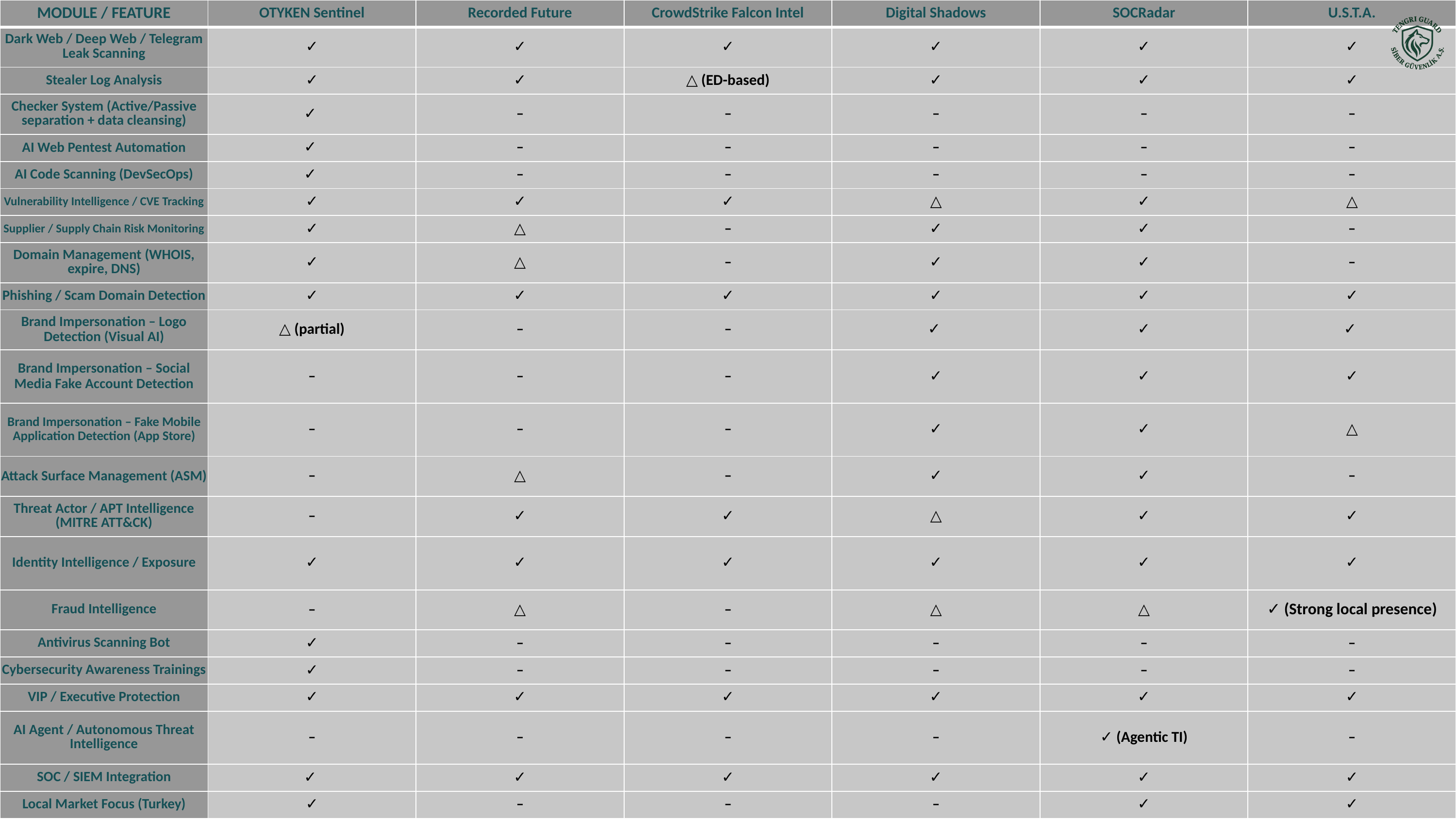

| MODULE / FEATURE | OTYKEN Sentinel | Recorded Future | CrowdStrike Falcon Intel | Digital Shadows | SOCRadar | U.S.T.A. |
| --- | --- | --- | --- | --- | --- | --- |
| Dark Web / Deep Web / Telegram Leak Scanning | ✓ | ✓ | ✓ | ✓ | ✓ | ✓ |
| Stealer Log Analysis | ✓ | ✓ | △ (ED-based) | ✓ | ✓ | ✓ |
| Checker System (Active/Passive separation + data cleansing) | ✓ | – | – | – | – | – |
| AI Web Pentest Automation | ✓ | – | – | – | – | – |
| AI Code Scanning (DevSecOps) | ✓ | – | – | – | – | – |
| Vulnerability Intelligence / CVE Tracking | ✓ | ✓ | ✓ | △ | ✓ | △ |
| Supplier / Supply Chain Risk Monitoring | ✓ | △ | – | ✓ | ✓ | – |
| Domain Management (WHOIS, expire, DNS) | ✓ | △ | – | ✓ | ✓ | – |
| Phishing / Scam Domain Detection | ✓ | ✓ | ✓ | ✓ | ✓ | ✓ |
| Brand Impersonation – Logo Detection (Visual AI) | △ (partial) | – | – | ✓ | ✓ | ✓ |
| Brand Impersonation – Social Media Fake Account Detection | – | – | – | ✓ | ✓ | ✓ |
| Brand Impersonation – Fake Mobile Application Detection (App Store) | – | – | – | ✓ | ✓ | △ |
| Attack Surface Management (ASM) | – | △ | – | ✓ | ✓ | – |
| Threat Actor / APT Intelligence (MITRE ATT&CK) | – | ✓ | ✓ | △ | ✓ | ✓ |
| Identity Intelligence / Exposure | ✓ | ✓ | ✓ | ✓ | ✓ | ✓ |
| Fraud Intelligence | – | △ | – | △ | △ | ✓ (Strong local presence) |
| Antivirus Scanning Bot | ✓ | – | – | – | – | – |
| Cybersecurity Awareness Trainings | ✓ | – | – | – | – | – |
| VIP / Executive Protection | ✓ | ✓ | ✓ | ✓ | ✓ | ✓ |
| AI Agent / Autonomous Threat Intelligence | – | – | – | – | ✓ (Agentic TI) | – |
| SOC / SIEM Integration | ✓ | ✓ | ✓ | ✓ | ✓ | ✓ |
| Local Market Focus (Turkey) | ✓ | – | – | – | ✓ | ✓ |